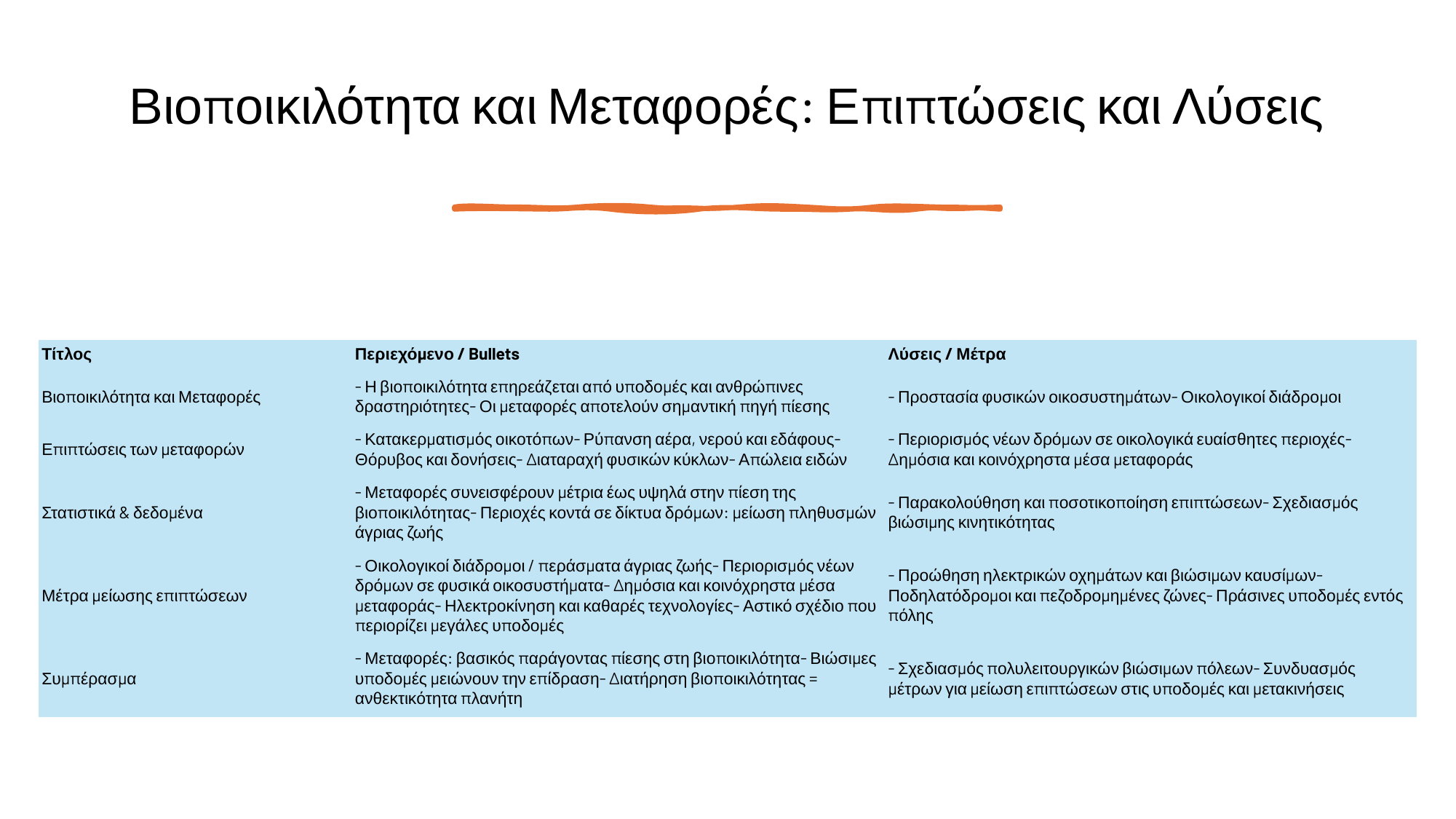

# Βιοποικιλότητα και Μεταφορές: Επιπτώσεις και Λύσεις

| Τίτλος | Περιεχόμενο / Bullets | Λύσεις / Μέτρα |
| --- | --- | --- |
| Βιοποικιλότητα και Μεταφορές | - Η βιοποικιλότητα επηρεάζεται από υποδομές και ανθρώπινες δραστηριότητες- Οι μεταφορές αποτελούν σημαντική πηγή πίεσης | - Προστασία φυσικών οικοσυστημάτων- Οικολογικοί διάδρομοι |
| Επιπτώσεις των μεταφορών | - Κατακερματισμός οικοτόπων- Ρύπανση αέρα, νερού και εδάφους- Θόρυβος και δονήσεις- Διαταραχή φυσικών κύκλων- Απώλεια ειδών | - Περιορισμός νέων δρόμων σε οικολογικά ευαίσθητες περιοχές- Δημόσια και κοινόχρηστα μέσα μεταφοράς |
| Στατιστικά & δεδομένα | - Μεταφορές συνεισφέρουν μέτρια έως υψηλά στην πίεση της βιοποικιλότητας- Περιοχές κοντά σε δίκτυα δρόμων: μείωση πληθυσμών άγριας ζωής | - Παρακολούθηση και ποσοτικοποίηση επιπτώσεων- Σχεδιασμός βιώσιμης κινητικότητας |
| Μέτρα μείωσης επιπτώσεων | - Οικολογικοί διάδρομοι / περάσματα άγριας ζωής- Περιορισμός νέων δρόμων σε φυσικά οικοσυστήματα- Δημόσια και κοινόχρηστα μέσα μεταφοράς- Ηλεκτροκίνηση και καθαρές τεχνολογίες- Αστικό σχέδιο που περιορίζει μεγάλες υποδομές | - Προώθηση ηλεκτρικών οχημάτων και βιώσιμων καυσίμων- Ποδηλατόδρομοι και πεζοδρομημένες ζώνες- Πράσινες υποδομές εντός πόλης |
| Συμπέρασμα | - Μεταφορές: βασικός παράγοντας πίεσης στη βιοποικιλότητα- Βιώσιμες υποδομές μειώνουν την επίδραση- Διατήρηση βιοποικιλότητας = ανθεκτικότητα πλανήτη | - Σχεδιασμός πολυλειτουργικών βιώσιμων πόλεων- Συνδυασμός μέτρων για μείωση επιπτώσεων στις υποδομές και μετακινήσεις |